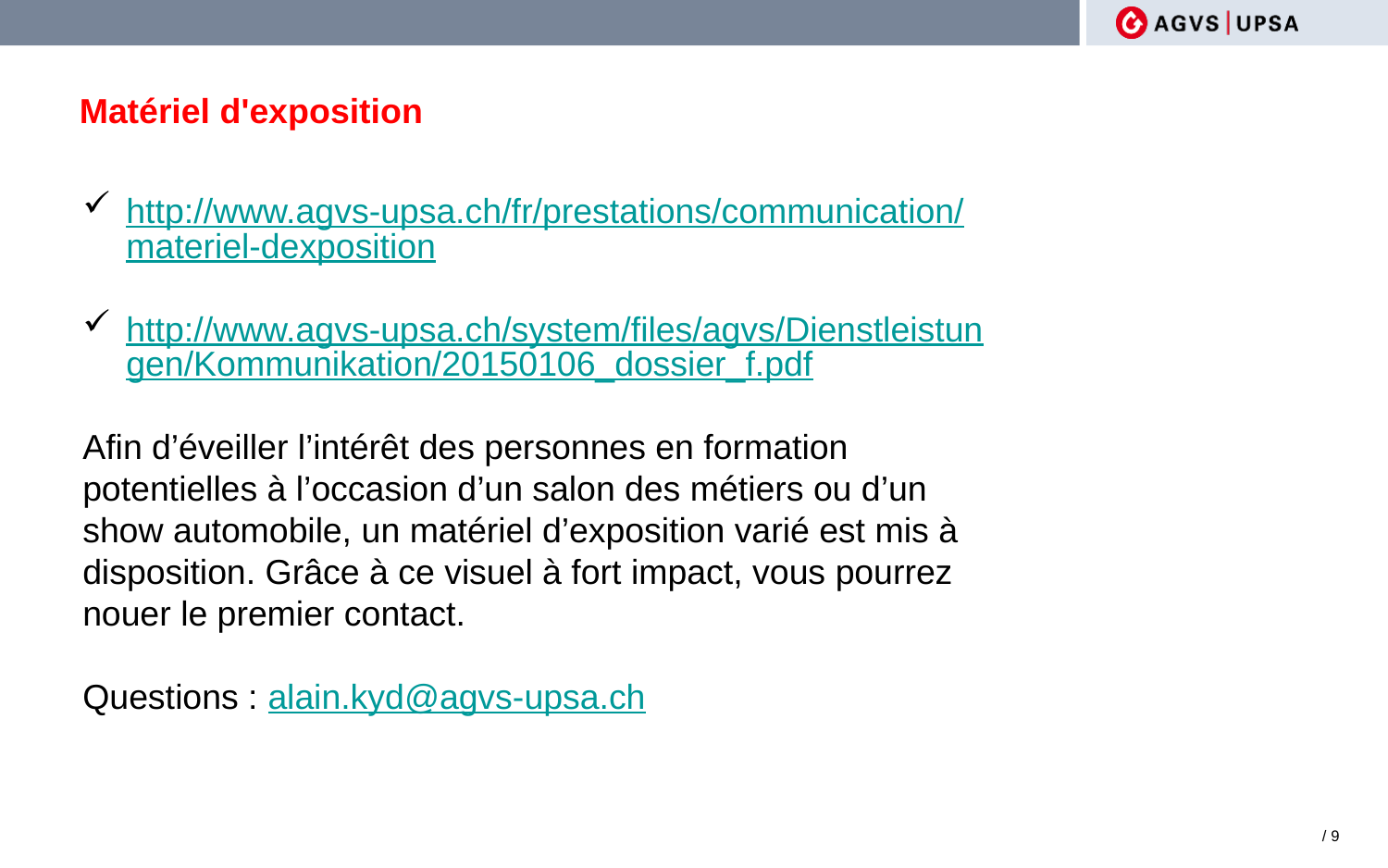

# Matériel d'exposition
http://www.agvs-upsa.ch/fr/prestations/communication/materiel-dexposition

http://www.agvs-upsa.ch/system/files/agvs/Dienstleistungen/Kommunikation/20150106_dossier_f.pdf

Afin d’éveiller l’intérêt des personnes en formation potentielles à l’occasion d’un salon des métiers ou d’un show automobile, un matériel d’exposition varié est mis à disposition. Grâce à ce visuel à fort impact, vous pourrez nouer le premier contact.

Questions : alain.kyd@agvs-upsa.ch
/ 9